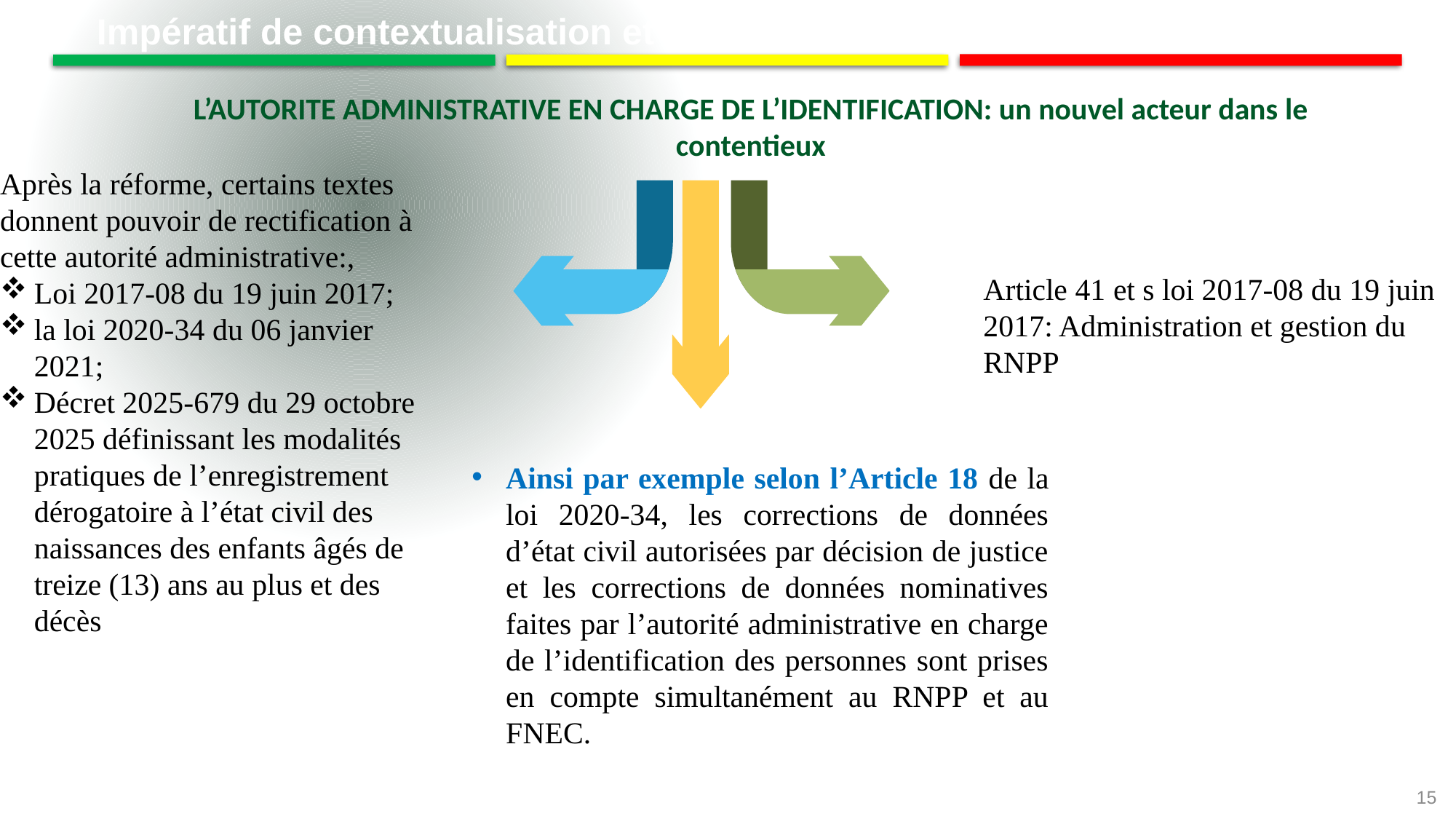

Impératif de contextualisation et d'adaptation des stratégies d'intervention
L’AUTORITE ADMINISTRATIVE EN CHARGE DE L’IDENTIFICATION: un nouvel acteur dans le contentieux
Après la réforme, certains textes donnent pouvoir de rectification à cette autorité administrative:,
Loi 2017-08 du 19 juin 2017;
la loi 2020-34 du 06 janvier 2021;
Décret 2025-679 du 29 octobre 2025 définissant les modalités pratiques de l’enregistrement dérogatoire à l’état civil des naissances des enfants âgés de treize (13) ans au plus et des décès

Article 41 et s loi 2017-08 du 19 juin 2017: Administration et gestion du RNPP
Ainsi par exemple selon l’Article 18 de la loi 2020-34, les corrections de données d’état civil autorisées par décision de justice et les corrections de données nominatives faites par l’autorité administrative en charge de l’identification des personnes sont prises en compte simultanément au RNPP et au FNEC.
L’étude permettra de :
15